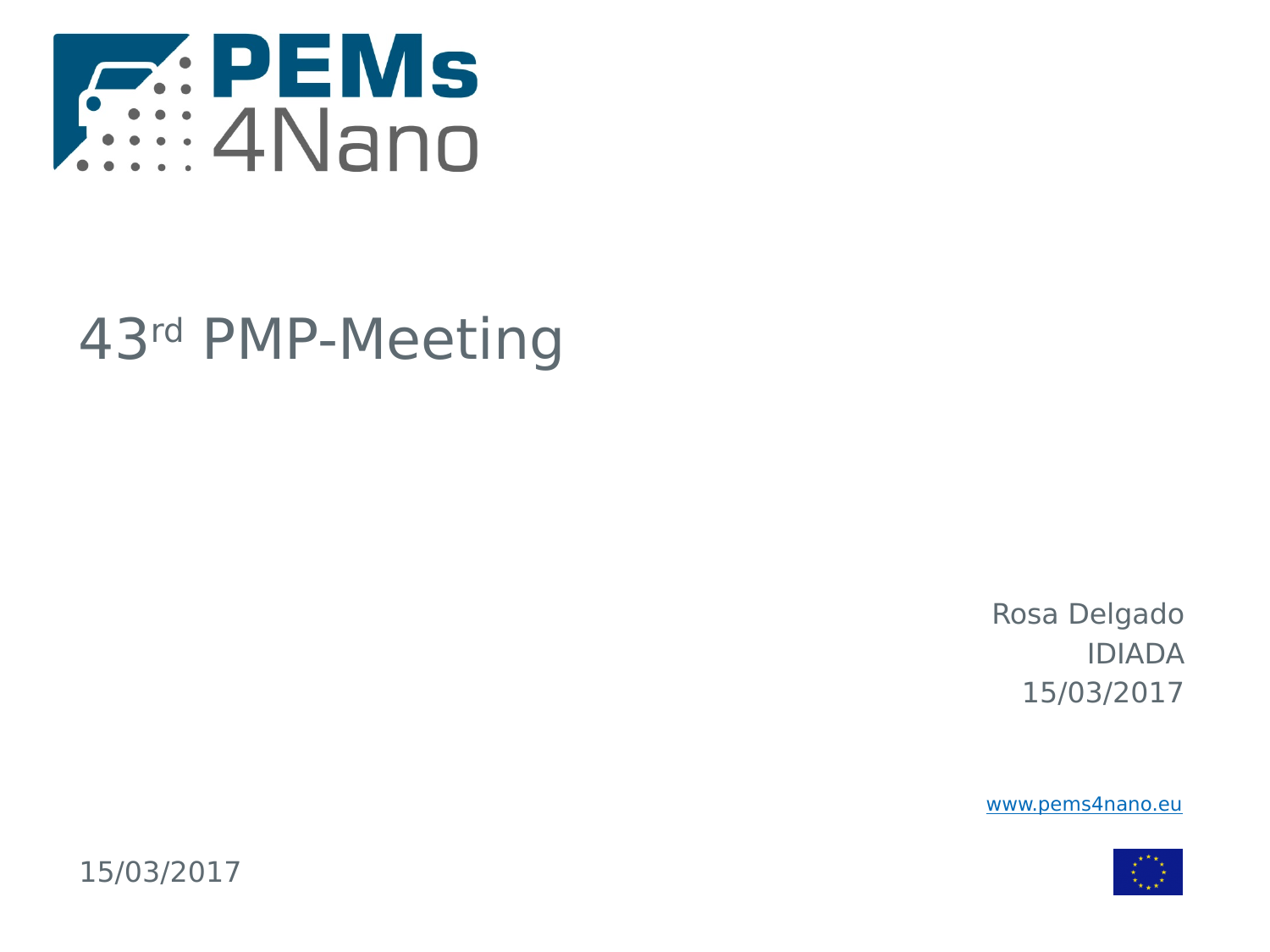

# 43rd PMP-Meeting
Rosa Delgado
IDIADA
15/03/2017

15/03/2017